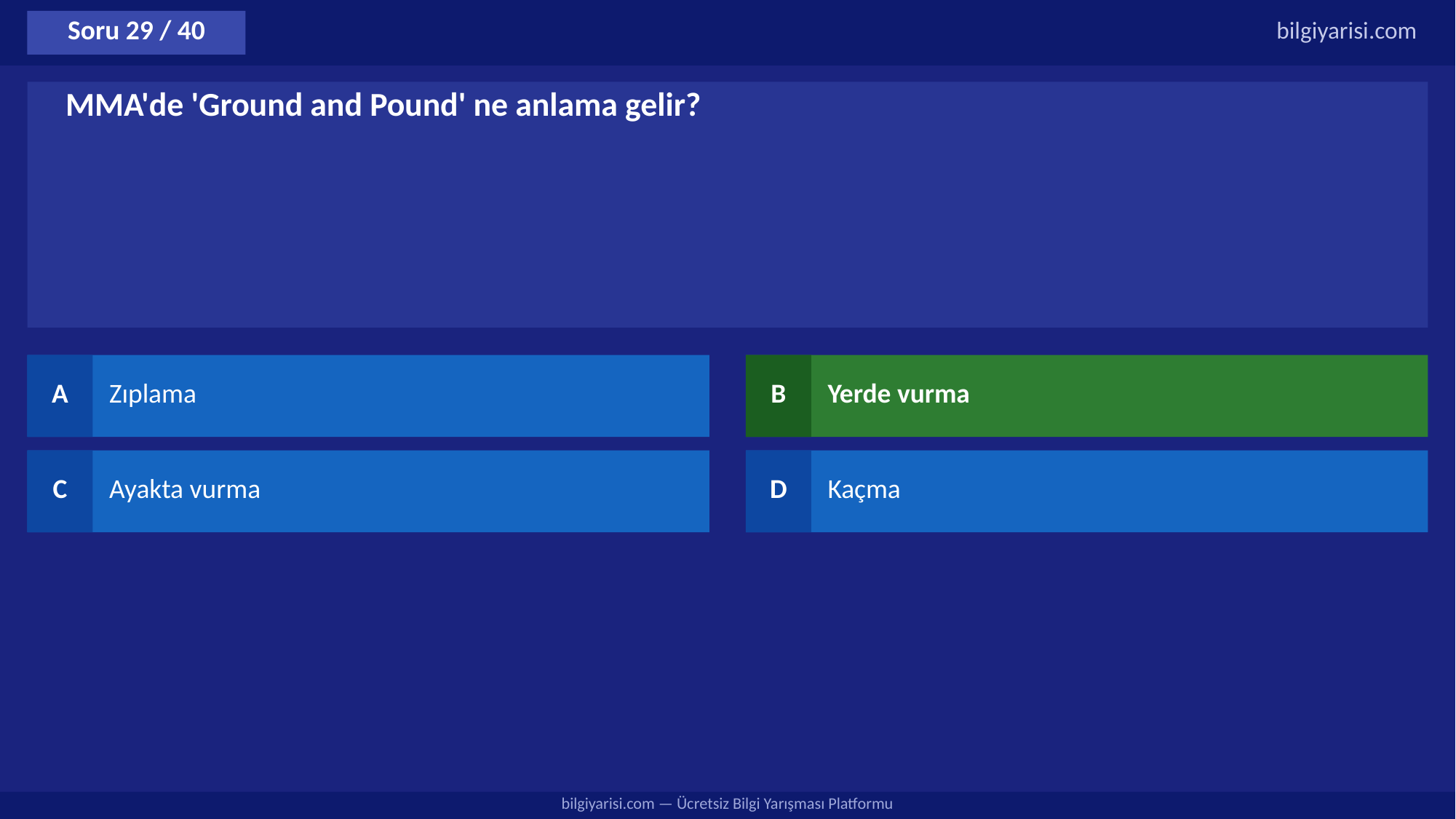

Soru 29 / 40
bilgiyarisi.com

MMA'de 'Ground and Pound' ne anlama gelir?

A
Zıplama

B
Yerde vurma

C
Ayakta vurma

D
Kaçma
bilgiyarisi.com — Ücretsiz Bilgi Yarışması Platformu